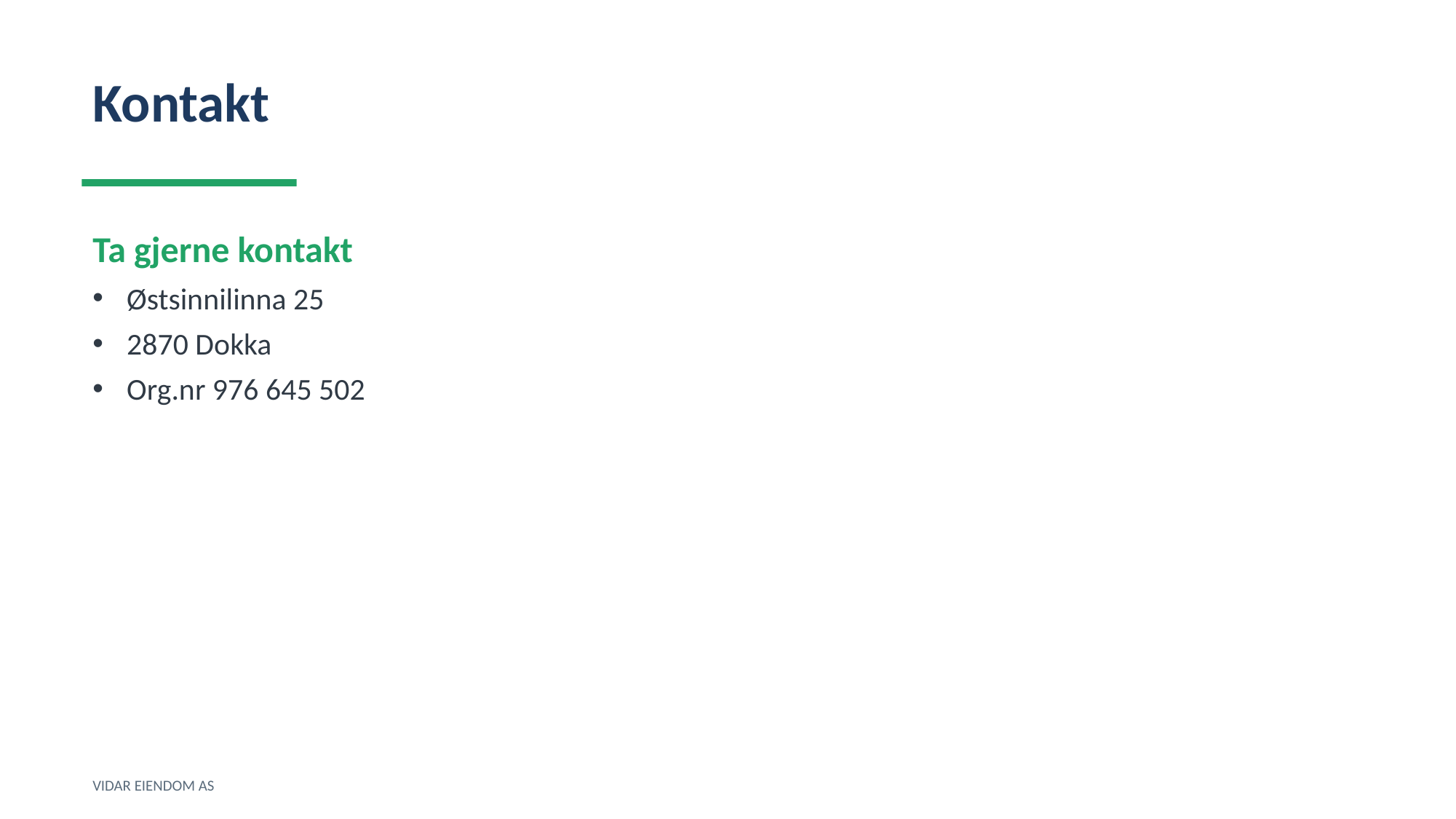

Kontakt

Ta gjerne kontakt
Østsinnilinna 25
2870 Dokka
Org.nr 976 645 502
VIDAR EIENDOM AS